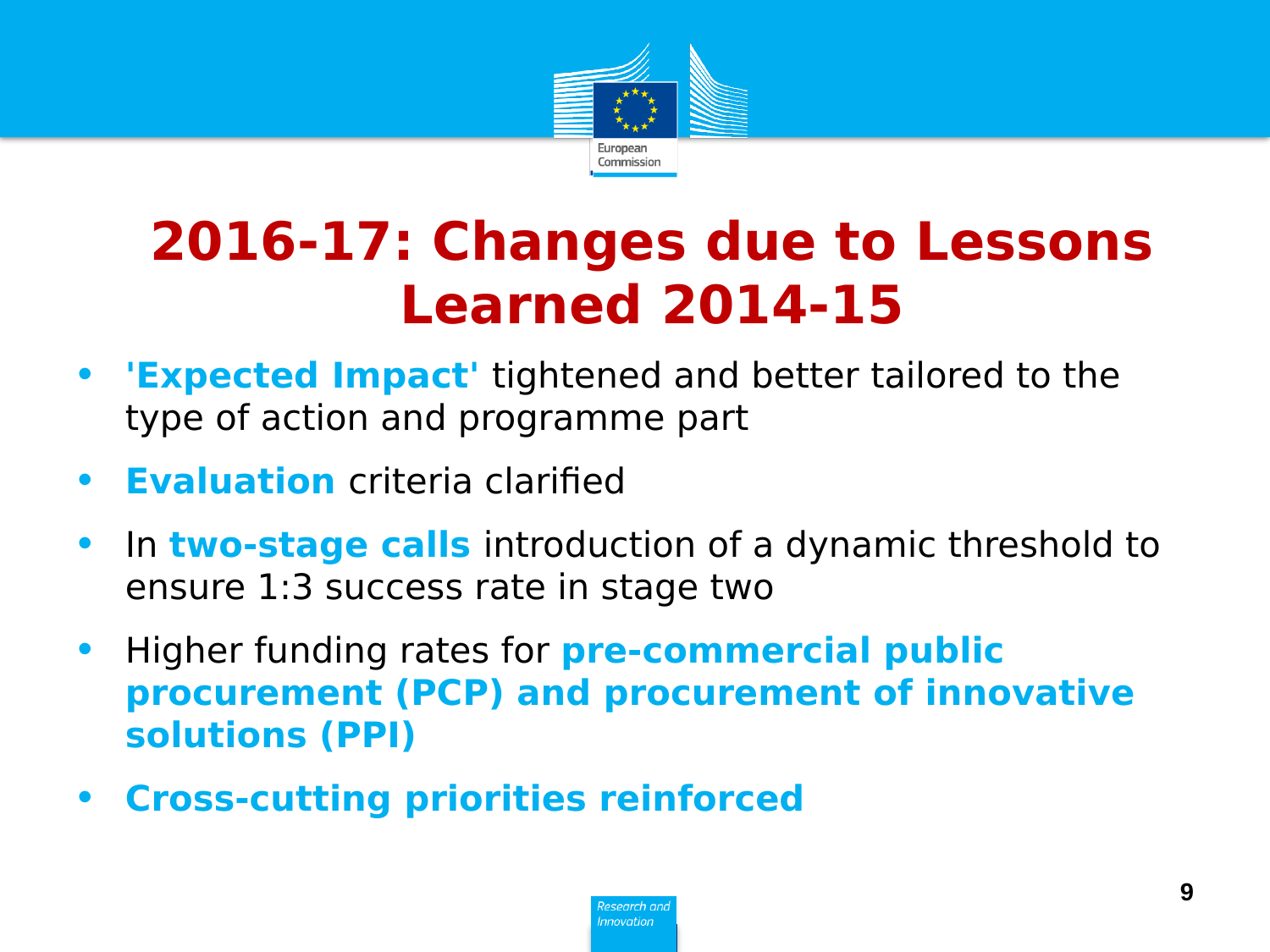

# 2016-17: Changes due to Lessons Learned 2014-15
'Expected Impact' tightened and better tailored to the type of action and programme part
Evaluation criteria clarified
In two-stage calls introduction of a dynamic threshold to ensure 1:3 success rate in stage two
Higher funding rates for pre-commercial public procurement (PCP) and procurement of innovative solutions (PPI)
Cross-cutting priorities reinforced
9